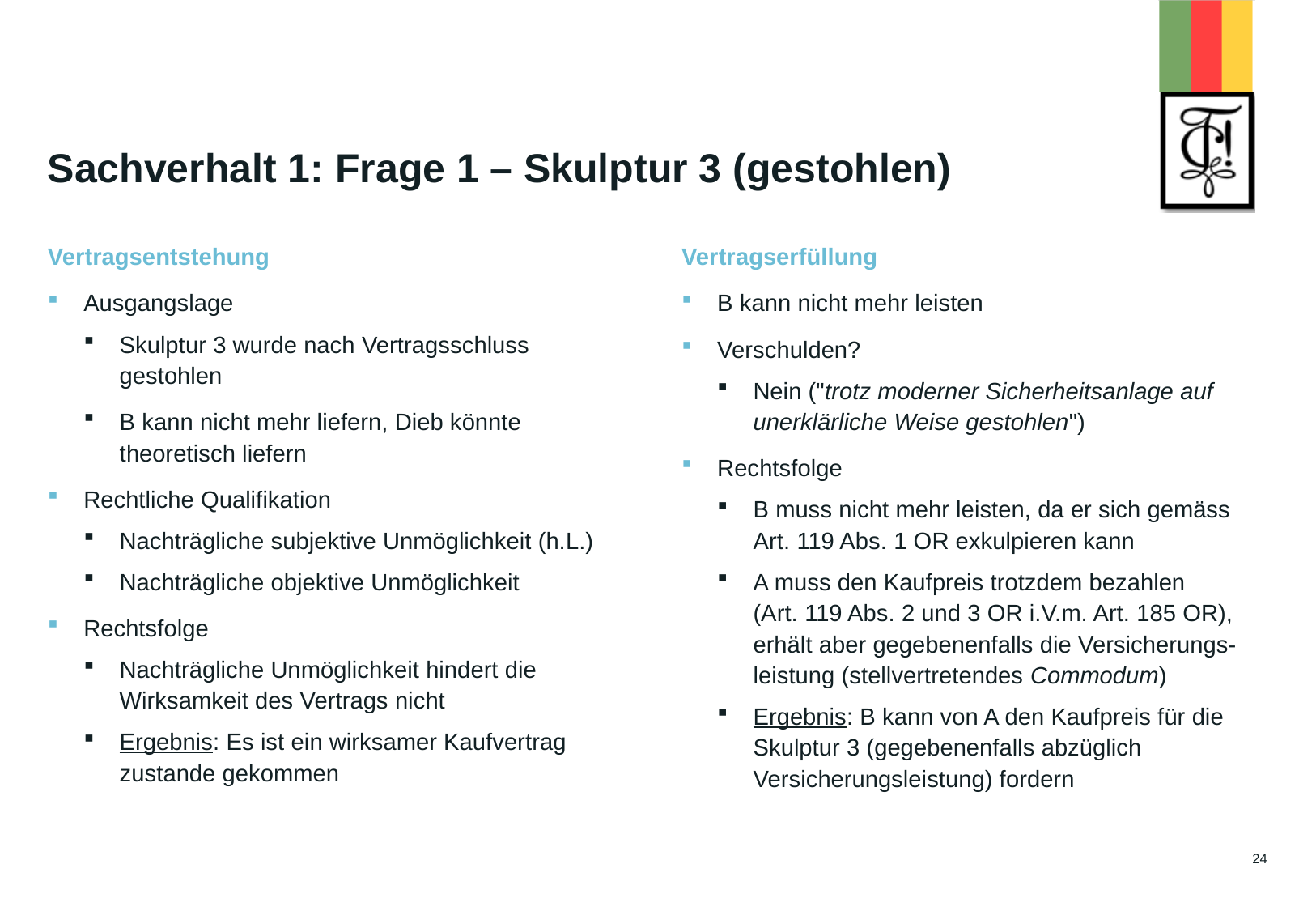

# Sachverhalt 1: Frage 1 – Skulptur 3 (gestohlen)
Vertragserfüllung
B kann nicht mehr leisten
Verschulden?
Nein ("trotz moderner Sicherheitsanlage auf unerklärliche Weise gestohlen")
Rechtsfolge
B muss nicht mehr leisten, da er sich gemäss Art. 119 Abs. 1 OR exkulpieren kann
A muss den Kaufpreis trotzdem bezahlen
(Art. 119 Abs. 2 und 3 OR i.V.m. Art. 185 OR), erhält aber gegebenenfalls die Versicherungs-leistung (stellvertretendes Commodum)
Ergebnis: B kann von A den Kaufpreis für die Skulptur 3 (gegebenenfalls abzüglich Versicherungsleistung) fordern

Vertragsentstehung
Ausgangslage
Skulptur 3 wurde nach Vertragsschluss gestohlen
B kann nicht mehr liefern, Dieb könnte theoretisch liefern
Rechtliche Qualifikation
Nachträgliche subjektive Unmöglichkeit (h.L.)
Nachträgliche objektive Unmöglichkeit
Rechtsfolge
Nachträgliche Unmöglichkeit hindert die Wirksamkeit des Vertrags nicht
Ergebnis: Es ist ein wirksamer Kaufvertrag zustande gekommen

24